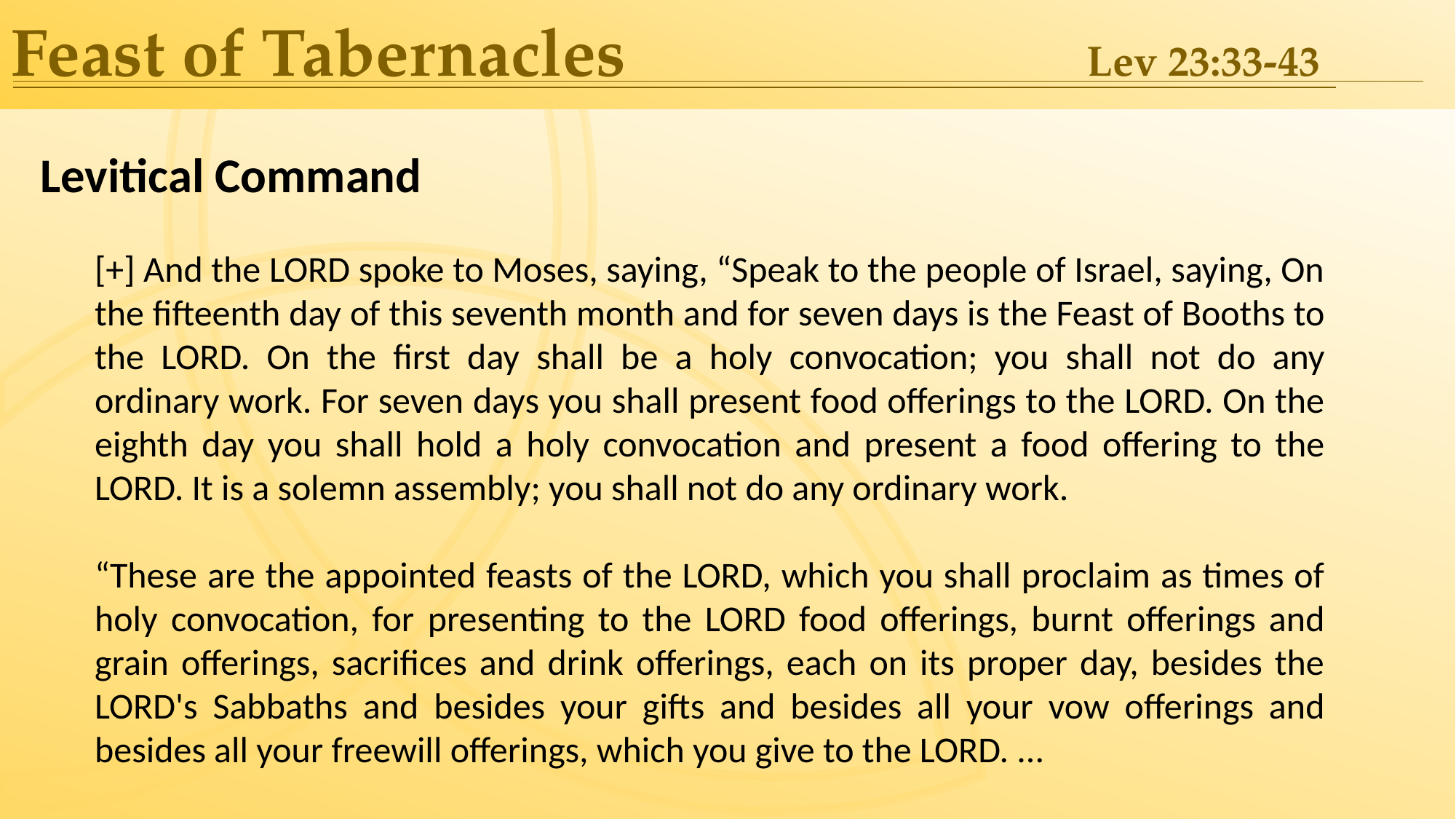

Feast of Tabernacles	Lev 23:33-43
Levitical Command
[+] And the LORD spoke to Moses, saying, “Speak to the people of Israel, saying, On the fifteenth day of this seventh month and for seven days is the Feast of Booths to the LORD. On the first day shall be a holy convocation; you shall not do any ordinary work. For seven days you shall present food offerings to the LORD. On the eighth day you shall hold a holy convocation and present a food offering to the LORD. It is a solemn assembly; you shall not do any ordinary work.

“These are the appointed feasts of the LORD, which you shall proclaim as times of holy convocation, for presenting to the LORD food offerings, burnt offerings and grain offerings, sacrifices and drink offerings, each on its proper day, besides the LORD's Sabbaths and besides your gifts and besides all your vow offerings and besides all your freewill offerings, which you give to the LORD. ...